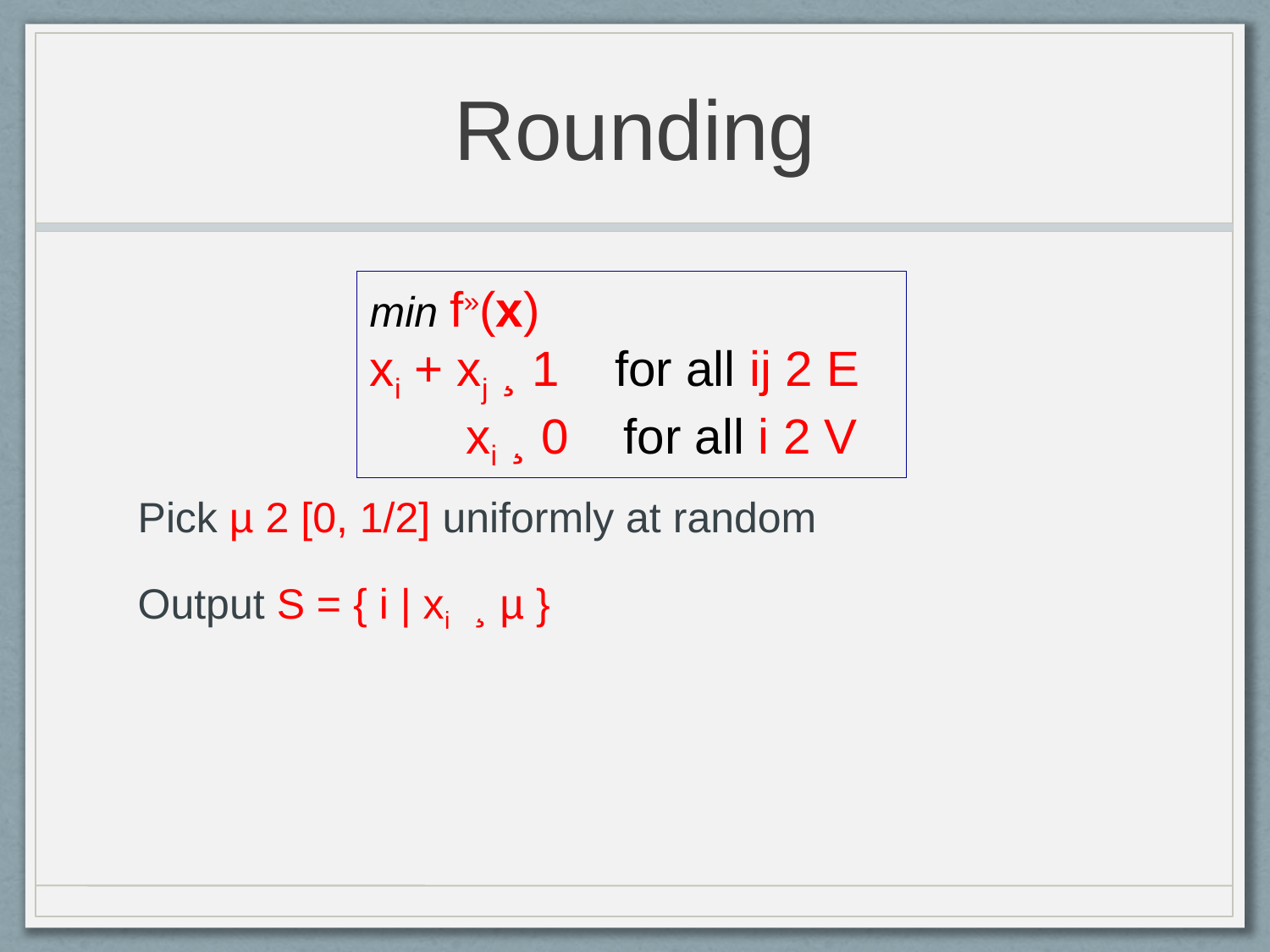

# Rounding
min f»(x)
xi + xj ¸ 1    for all ij 2 E
       xi ¸ 0    for all i 2 V
Pick µ 2 [0, 1/2] uniformly at random
Output S = { i | xi  ¸ µ }